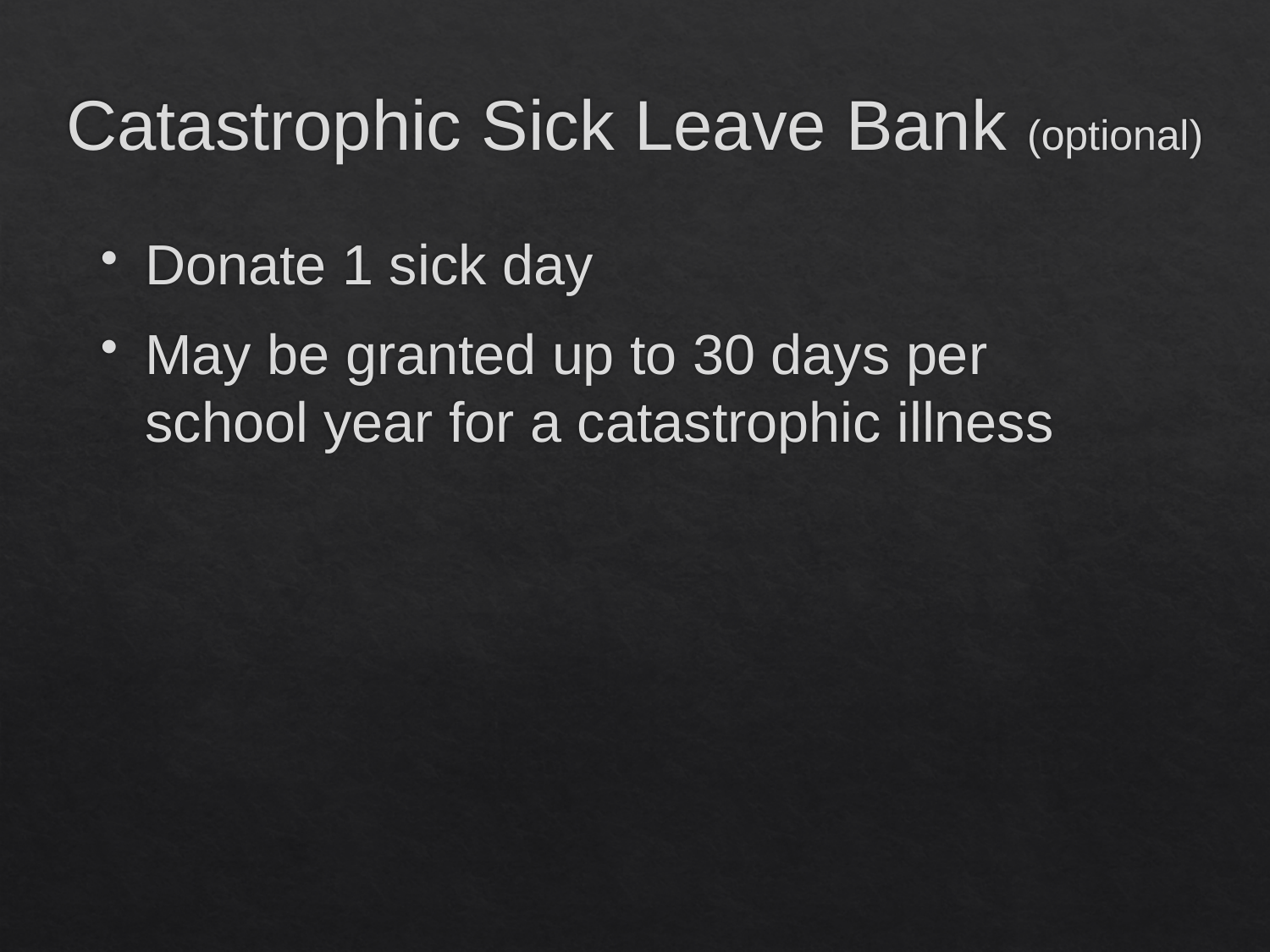

# Catastrophic Sick Leave Bank (optional)
Donate 1 sick day
May be granted up to 30 days per school year for a catastrophic illness